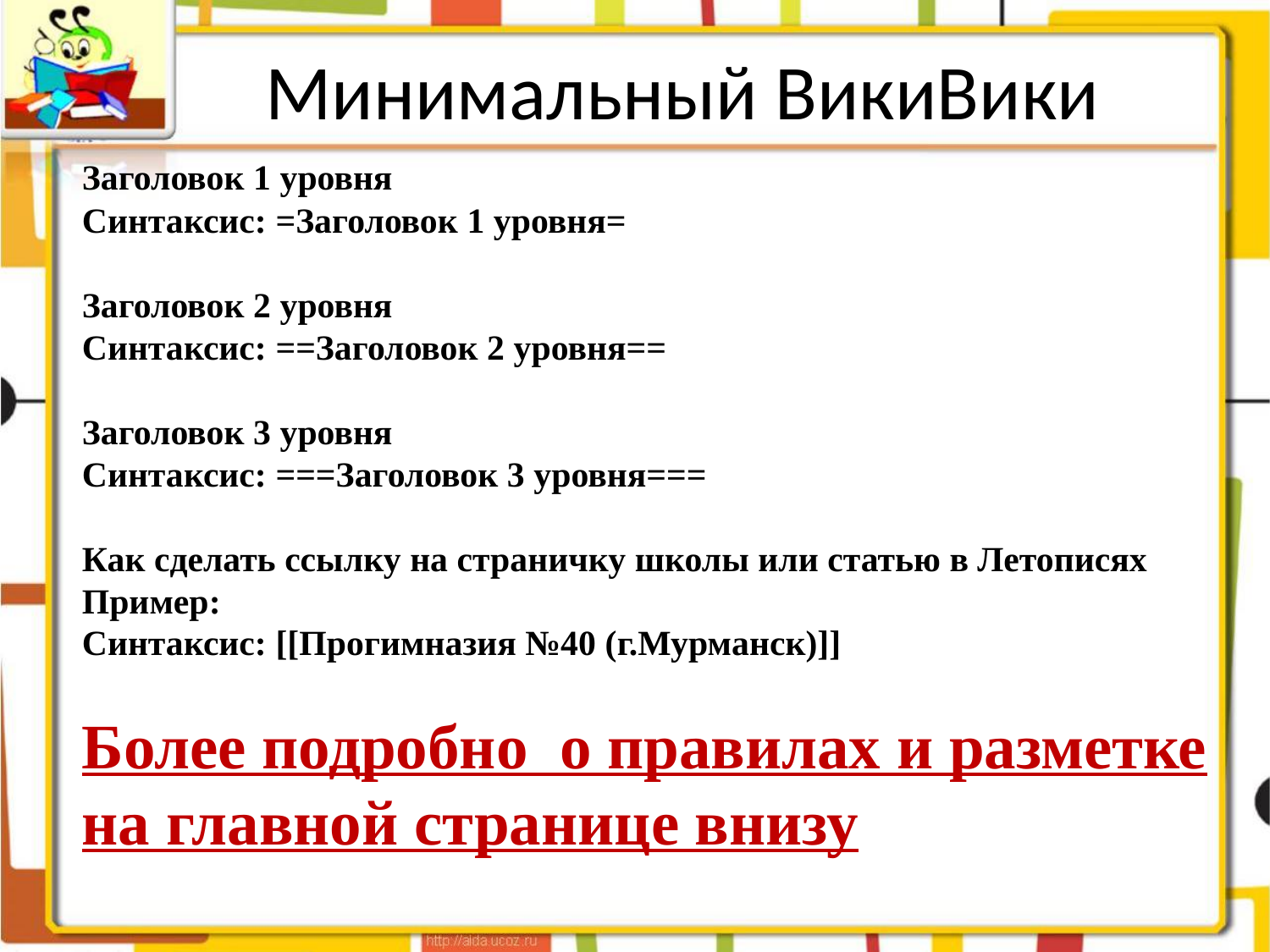

# Минимальный ВикиВики
Заголовок 1 уровня
Синтаксис: =Заголовок 1 уровня=

Заголовок 2 уровня
Синтаксис: ==Заголовок 2 уровня==

Заголовок 3 уровня
Синтаксис: ===Заголовок 3 уровня===

Как сделать ссылку на страничку школы или статью в Летописях
Пример:
Синтаксис: [[Прогимназия №40 (г.Мурманск)]]

Более подробно  о правилах и разметке на главной странице внизу